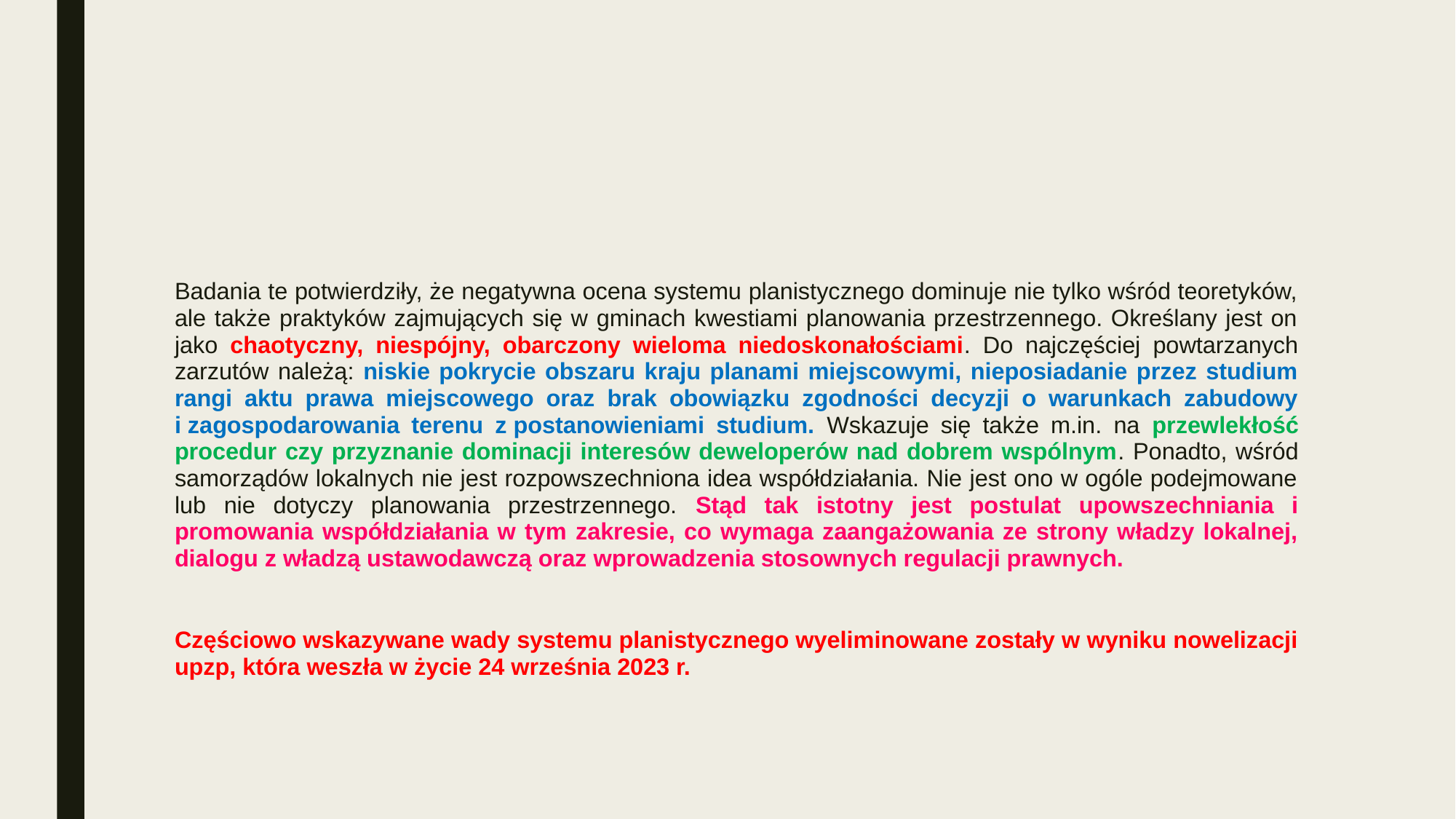

#
Badania te potwierdziły, że negatywna ocena systemu planistycznego dominuje nie tylko wśród teoretyków, ale także praktyków zajmujących się w gminach kwestiami planowania przestrzennego. Określany jest on jako chaotyczny, niespójny, obarczony wieloma niedoskonałościami. Do najczęściej powtarzanych zarzutów należą: niskie pokrycie obszaru kraju planami miejscowymi, nieposiadanie przez studium rangi aktu prawa miejscowego oraz brak obowiązku zgodności decyzji o warunkach zabudowy i zagospodarowania terenu z postanowieniami studium. Wskazuje się także m.in. na przewlekłość procedur czy przyznanie dominacji interesów deweloperów nad dobrem wspólnym. Ponadto, wśród samorządów lokalnych nie jest rozpowszechniona idea współdziałania. Nie jest ono w ogóle podejmowane lub nie dotyczy planowania przestrzennego. Stąd tak istotny jest postulat upowszechniania i promowania współdziałania w tym zakresie, co wymaga zaangażowania ze strony władzy lokalnej, dialogu z władzą ustawodawczą oraz wprowadzenia stosownych regulacji prawnych.

Częściowo wskazywane wady systemu planistycznego wyeliminowane zostały w wyniku nowelizacji upzp, która weszła w życie 24 września 2023 r.